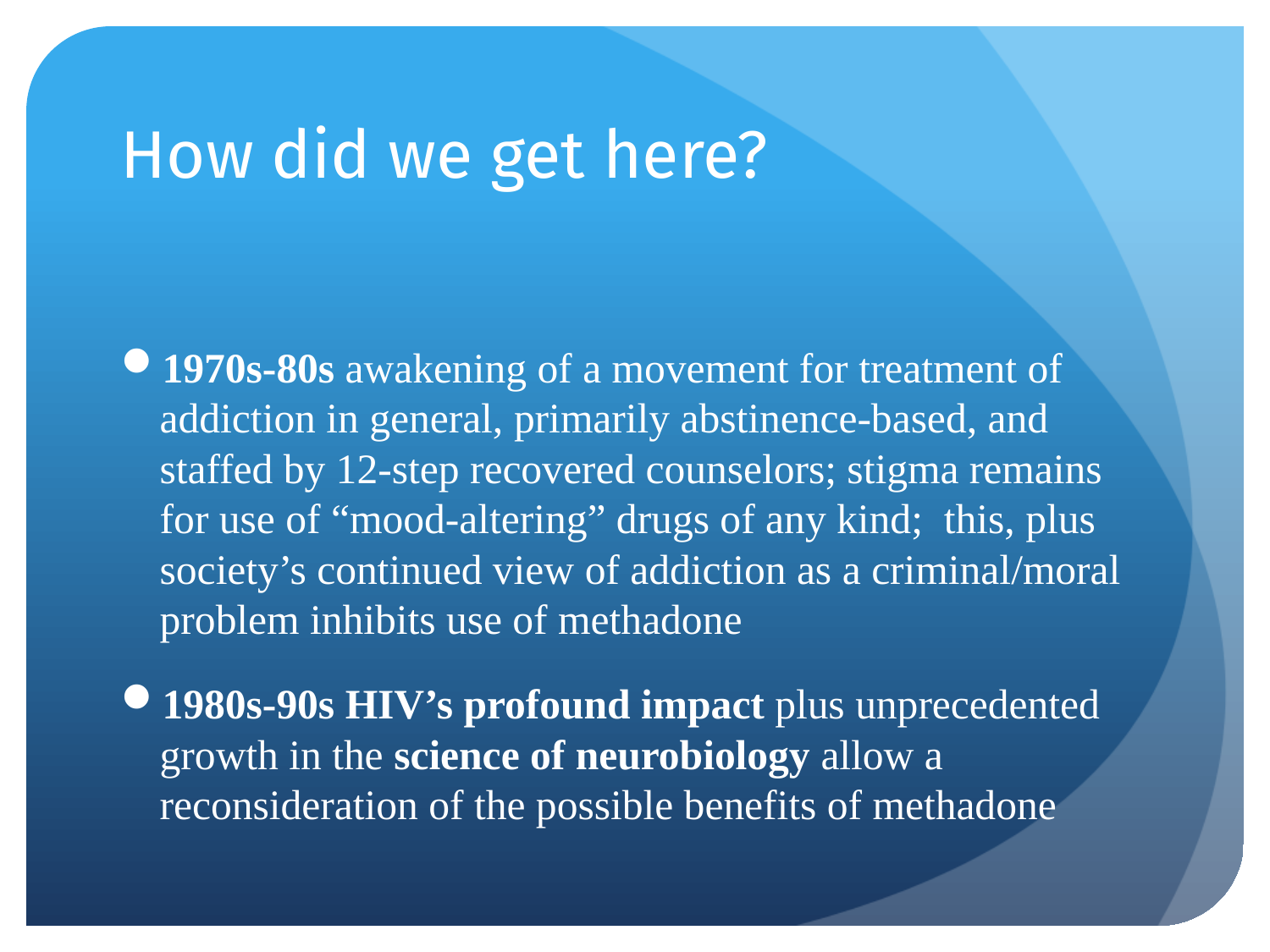

# How did we get here?

1970s-80s awakening of a movement for treatment of addiction in general, primarily abstinence-based, and staffed by 12-step recovered counselors; stigma remains for use of “mood-altering” drugs of any kind;  this, plus society’s continued view of addiction as a criminal/moral problem inhibits use of methadone
1980s-90s HIV’s profound impact plus unprecedented growth in the science of neurobiology allow a reconsideration of the possible benefits of methadone